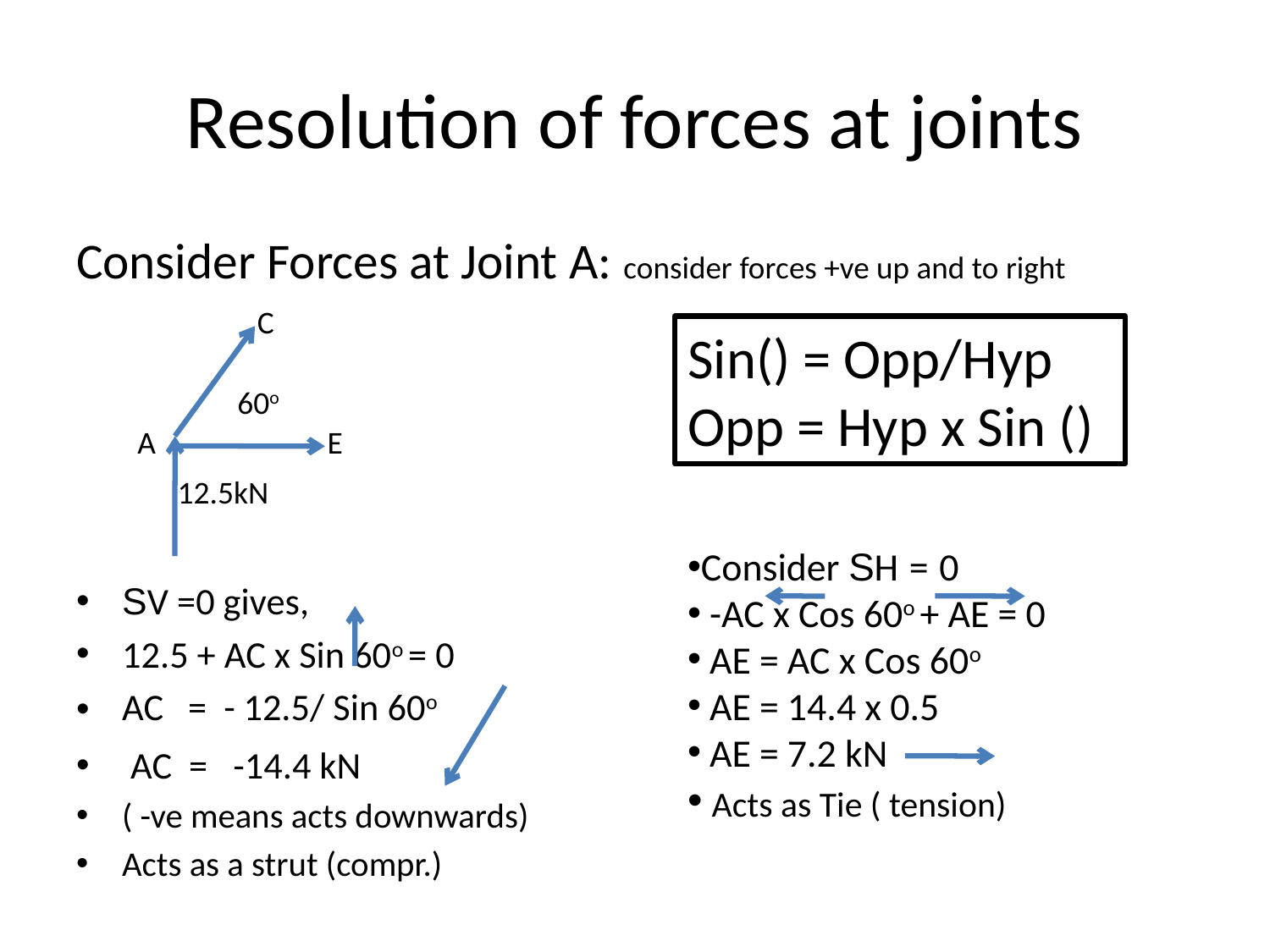

# Resolution of forces at joints
Consider Forces at Joint A: consider forces +ve up and to right

SV =0 gives,
12.5 + AC x Sin 60o = 0
AC     =  - 12.5/ Sin 60o
 AC  =   -14.4 kN
( -ve means acts downwards)
Acts as a strut (compr.)
C
Sin() = Opp/Hyp
Opp = Hyp x Sin ()
60o
A
E
12.5kN
Consider SH = 0
 -AC x Cos 60o + AE = 0
 AE = AC x Cos 60o
 AE = 14.4 x 0.5
 AE = 7.2 kN
 Acts as Tie ( tension)